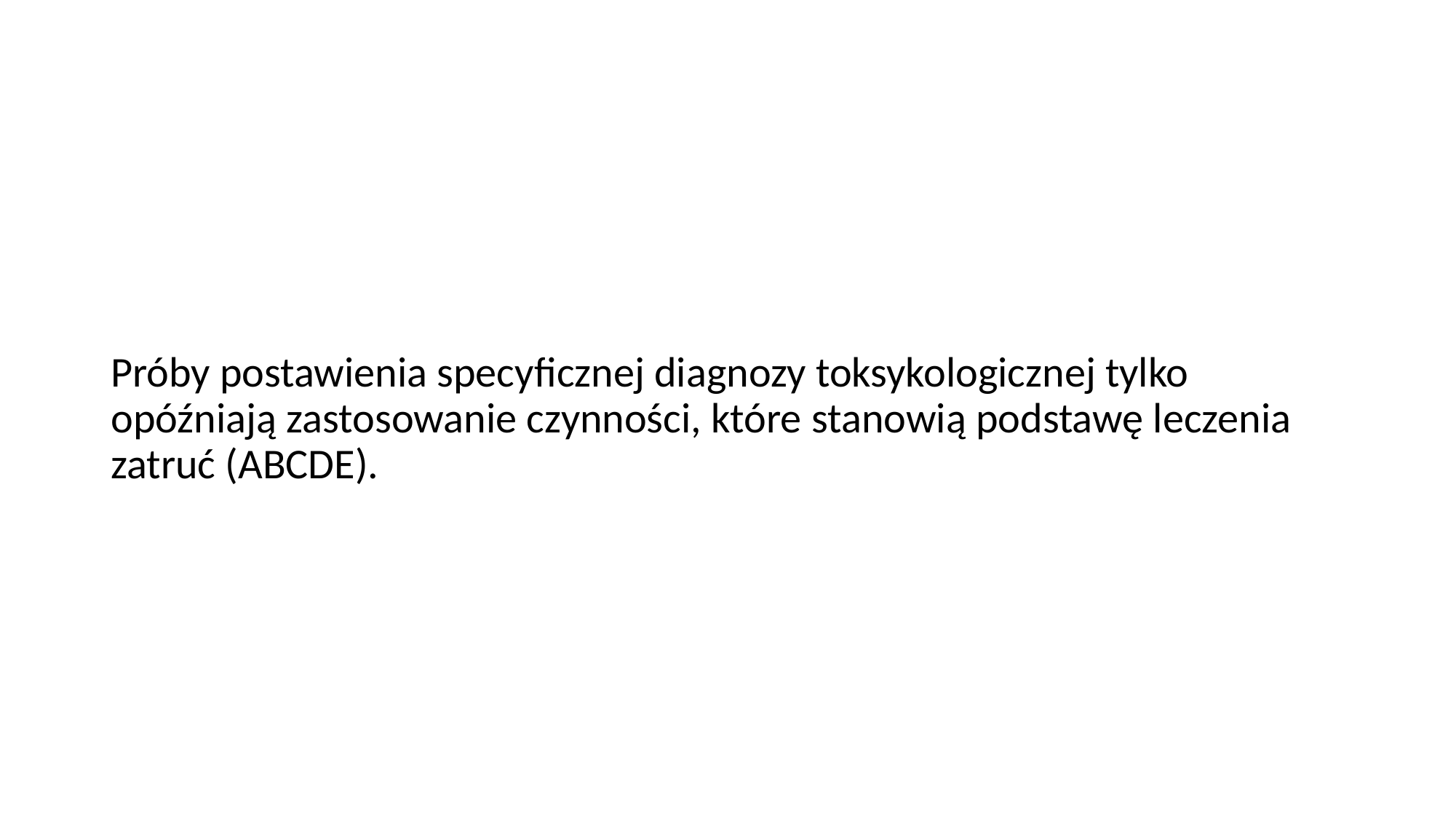

#

Próby postawienia specyficznej diagnozy toksykologicznej tylko opóźniają zastosowanie czynności, które stanowią podstawę leczenia zatruć (ABCDE).